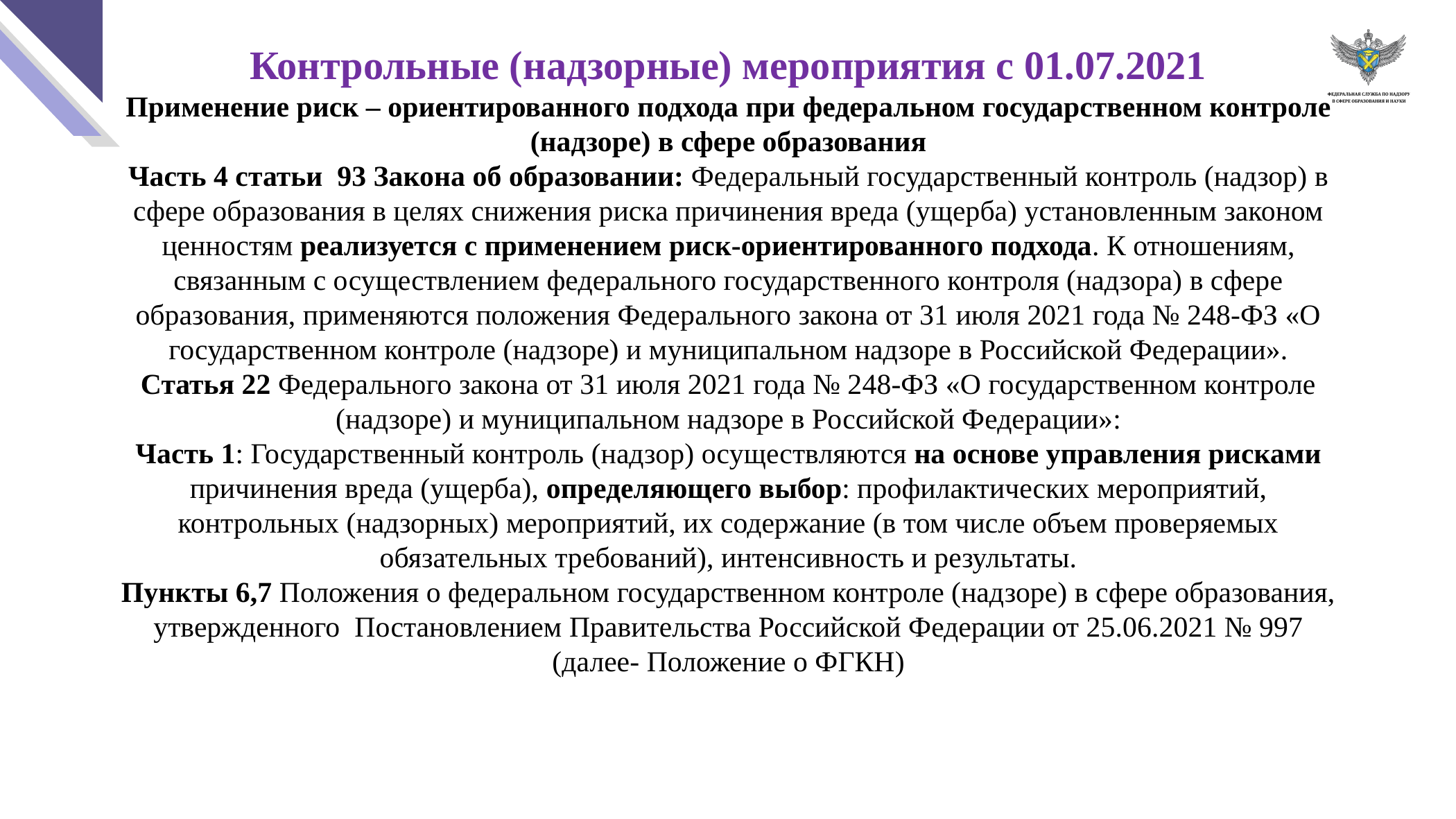

Контрольные (надзорные) мероприятия с 01.07.2021
Применение риск – ориентированного подхода при федеральном государственном контроле (надзоре) в сфере образования
Часть 4 статьи  93 Закона об образовании: Федеральный государственный контроль (надзор) в сфере образования в целях снижения риска причинения вреда (ущерба) установленным законом ценностям реализуется с применением риск-ориентированного подхода. К отношениям, связанным с осуществлением федерального государственного контроля (надзора) в сфере образования, применяются положения Федерального закона от 31 июля 2021 года № 248-ФЗ «О государственном контроле (надзоре) и муниципальном надзоре в Российской Федерации».
Статья 22 Федерального закона от 31 июля 2021 года № 248-ФЗ «О государственном контроле (надзоре) и муниципальном надзоре в Российской Федерации»:
Часть 1: Государственный контроль (надзор) осуществляются на основе управления рисками причинения вреда (ущерба), определяющего выбор: профилактических мероприятий, контрольных (надзорных) мероприятий, их содержание (в том числе объем проверяемых обязательных требований), интенсивность и результаты.
Пункты 6,7 Положения о федеральном государственном контроле (надзоре) в сфере образования, утвержденного  Постановлением Правительства Российской Федерации от 25.06.2021 № 997 (далее- Положение о ФГКН)